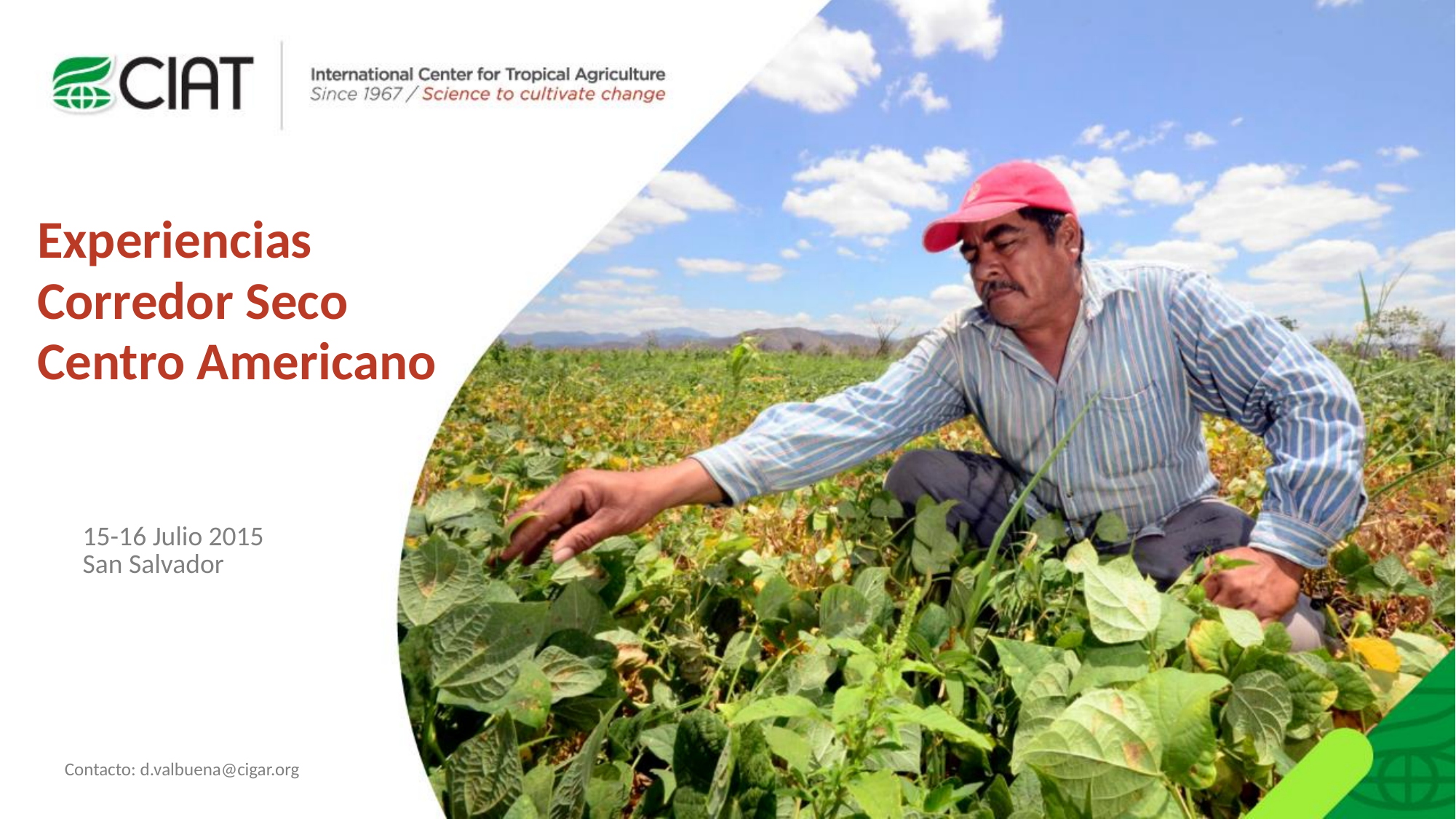

Experiencias   Corredor Seco Centro Americano
15-16 Julio 2015
San Salvador
Contacto: d.valbuena@cigar.org